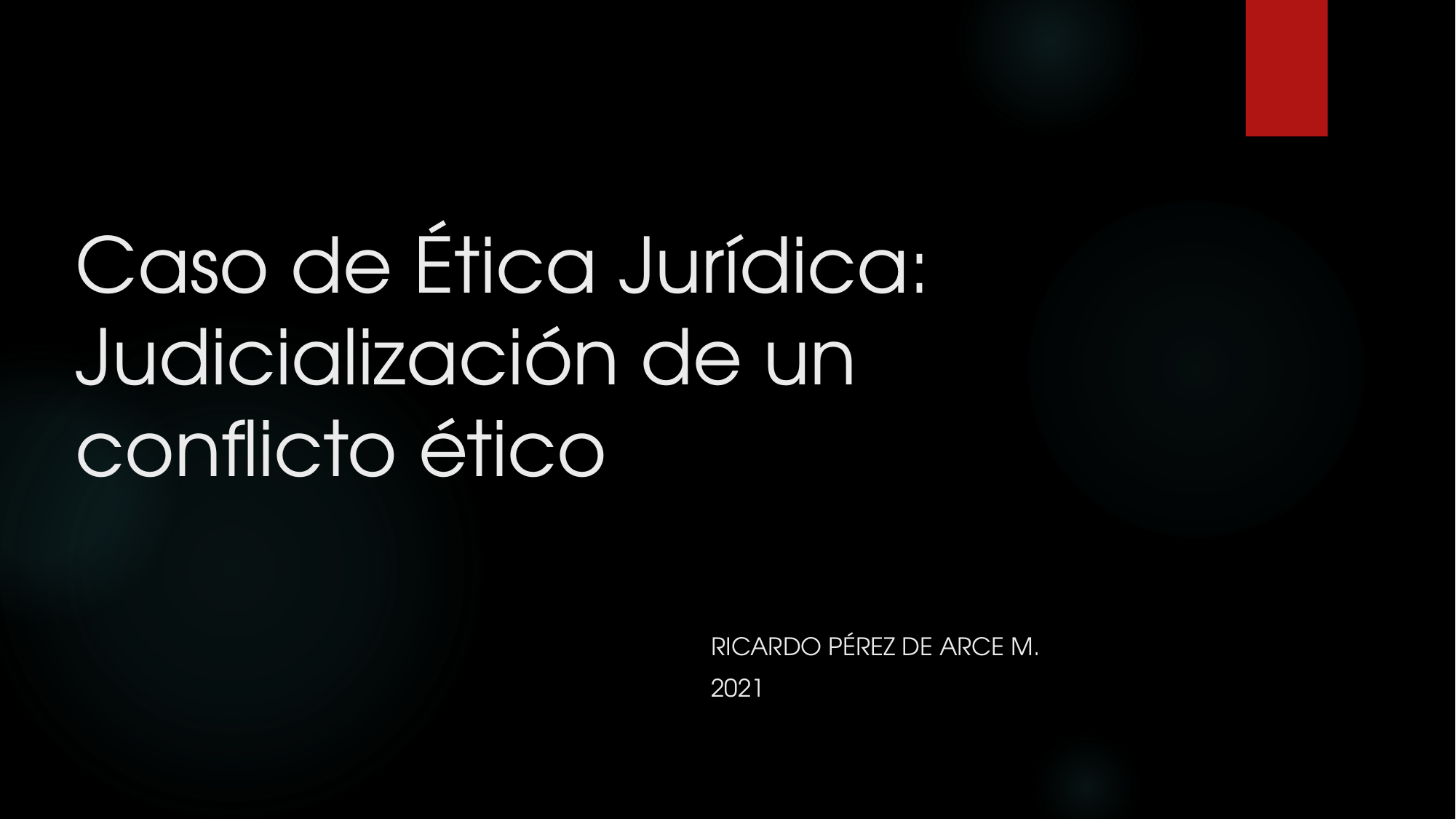

# Caso de Ética Jurídica: Judicialización de un conflicto ético
Ricardo Pérez de Arce M.
2021